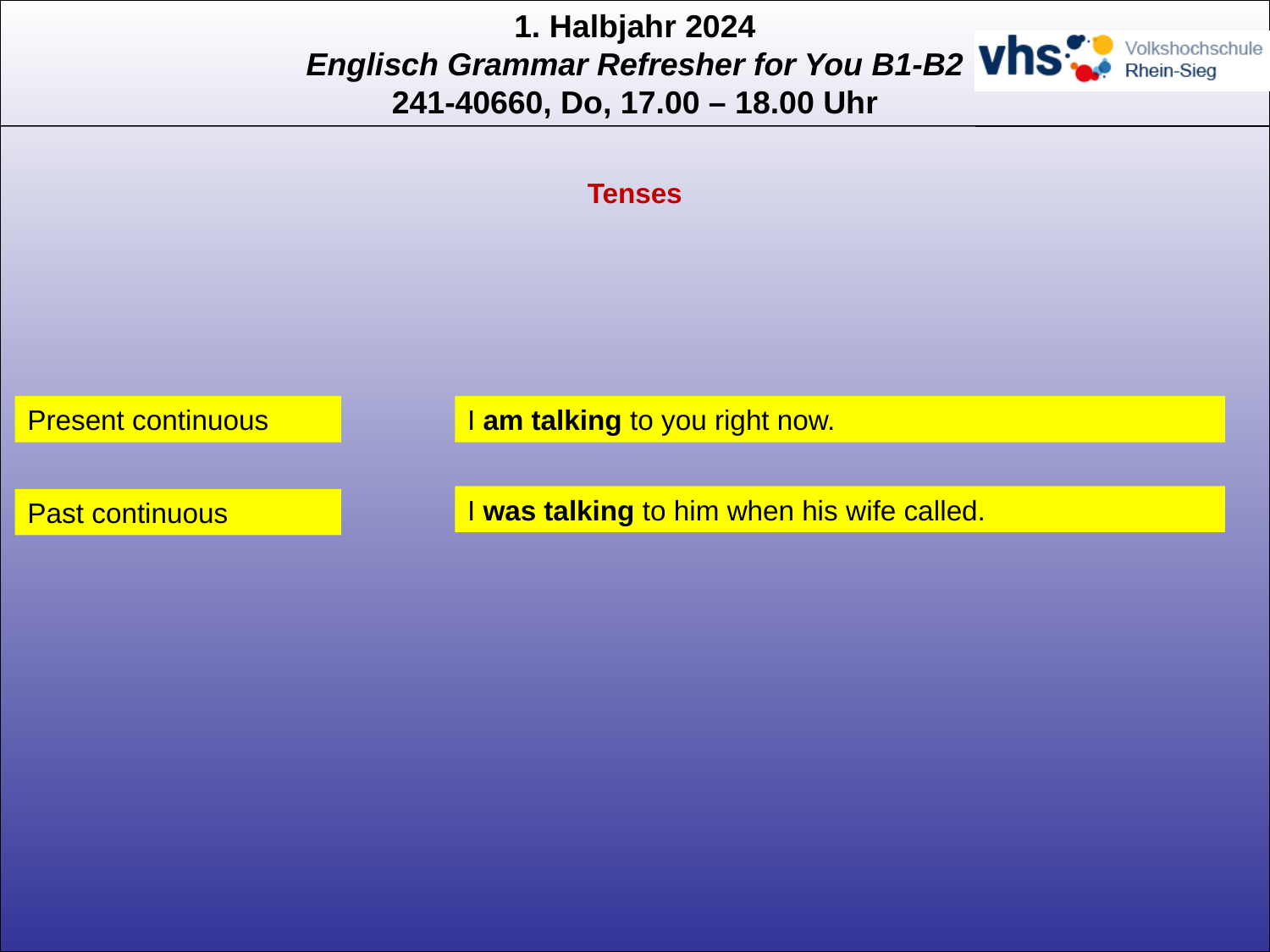

Tenses
Present continuous
I am talking to you right now.
I was talking to him when his wife called.
Past continuous